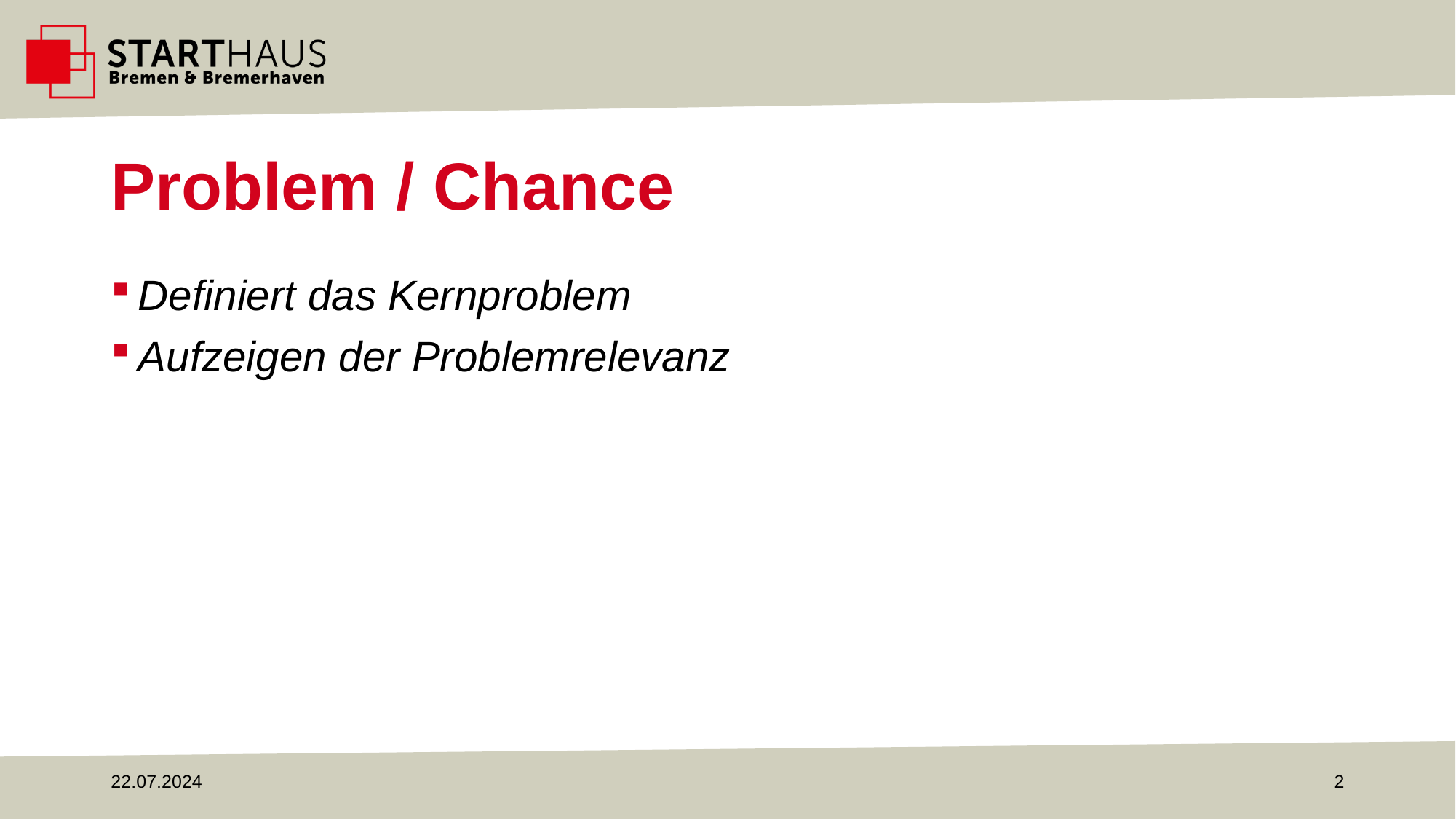

# Problem / Chance
Definiert das Kernproblem
Aufzeigen der Problemrelevanz
22.07.2024
2